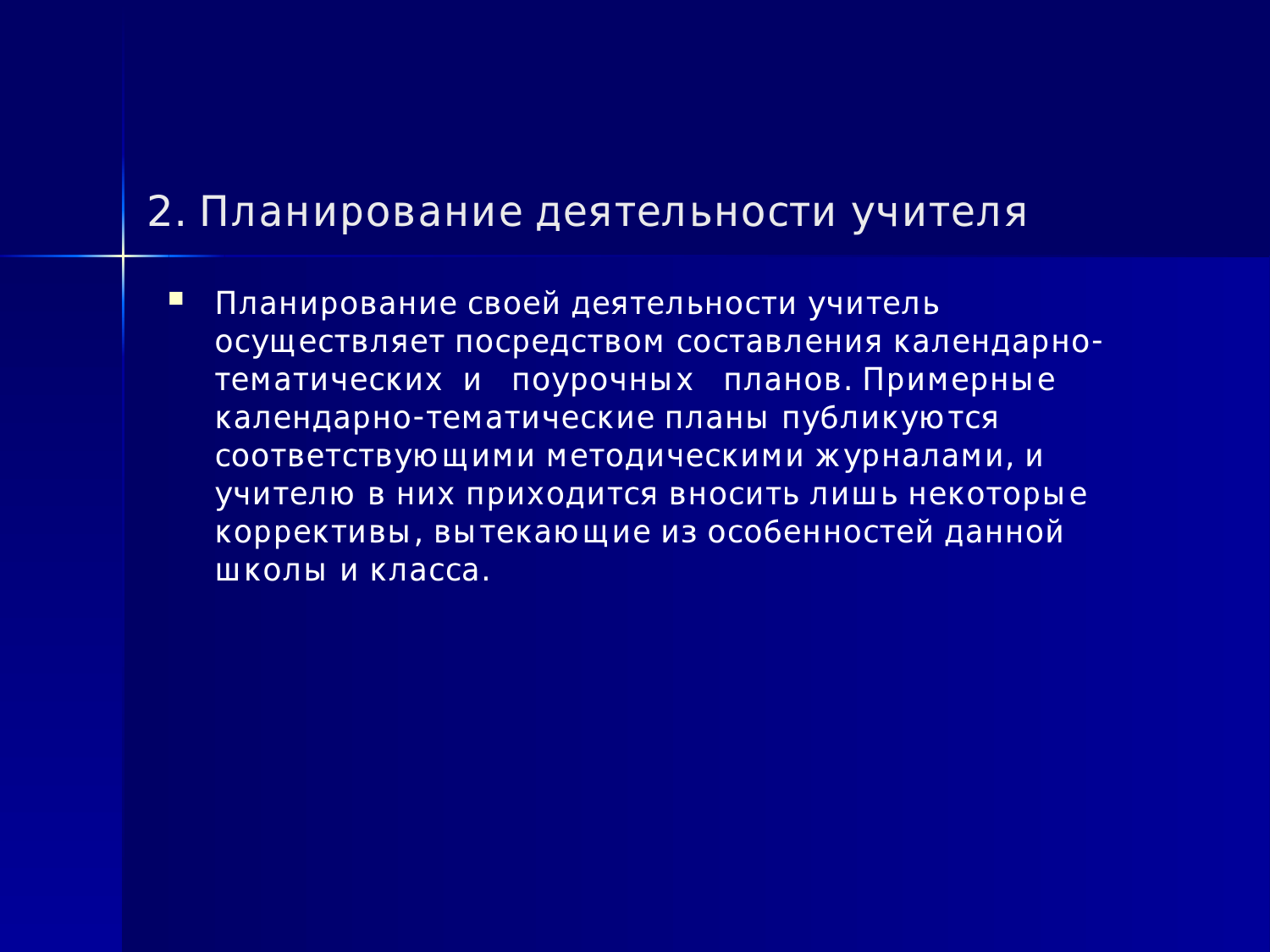

# 2. Планирование деятельности учителя
Планирование своей деятельности учитель осуществляет посредством составления календарно-тематических  и   поурочных   планов. Примерные календарно-тематические планы публикуются соответствующими методическими журналами, и учителю в них приходится вносить лишь некоторые коррективы, вытекающие из особенностей данной школы и класса.